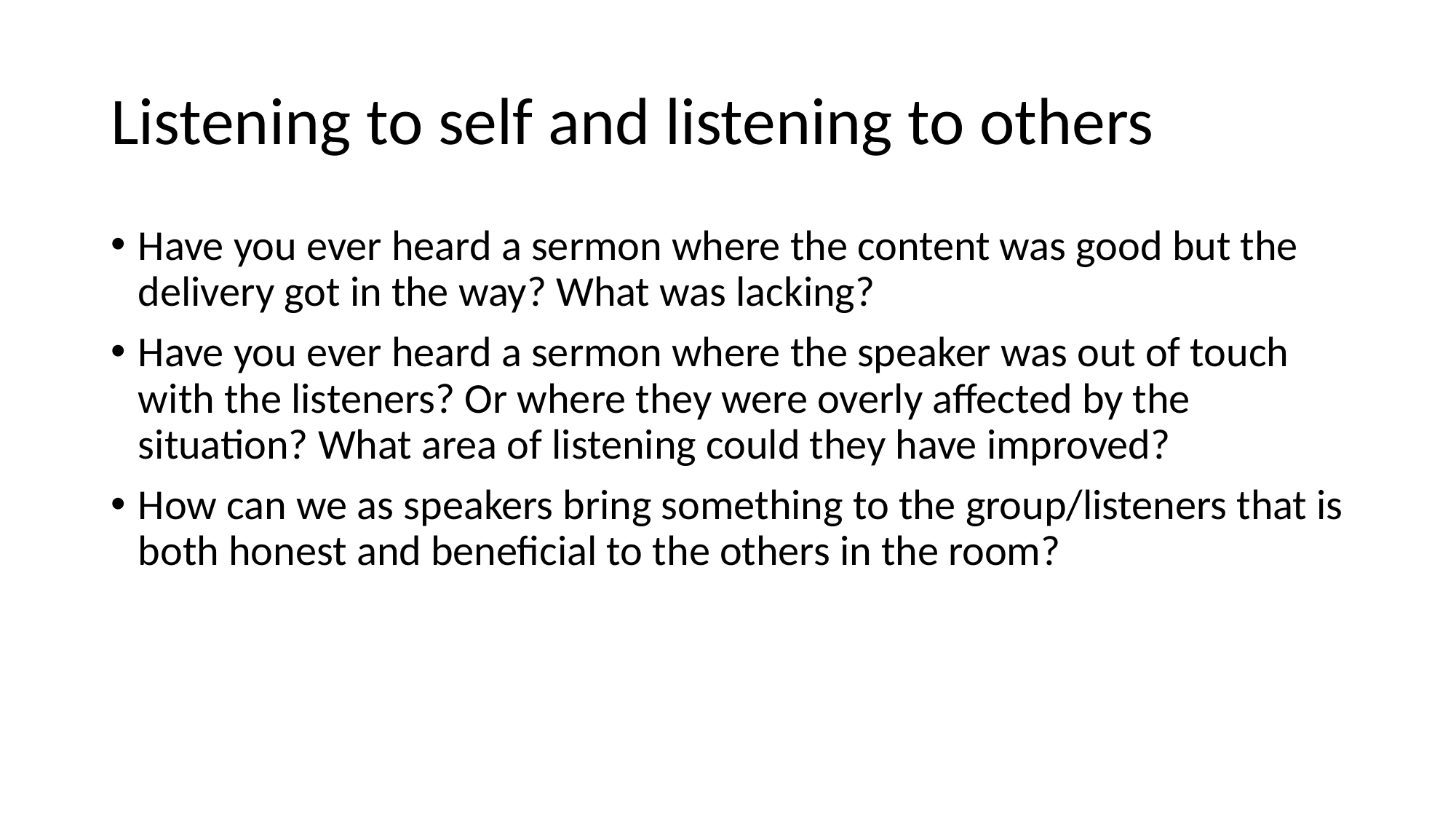

# Listening to self and listening to others
Have you ever heard a sermon where the content was good but the delivery got in the way? What was lacking?
Have you ever heard a sermon where the speaker was out of touch with the listeners? Or where they were overly affected by the situation? What area of listening could they have improved?
How can we as speakers bring something to the group/listeners that is both honest and beneficial to the others in the room?